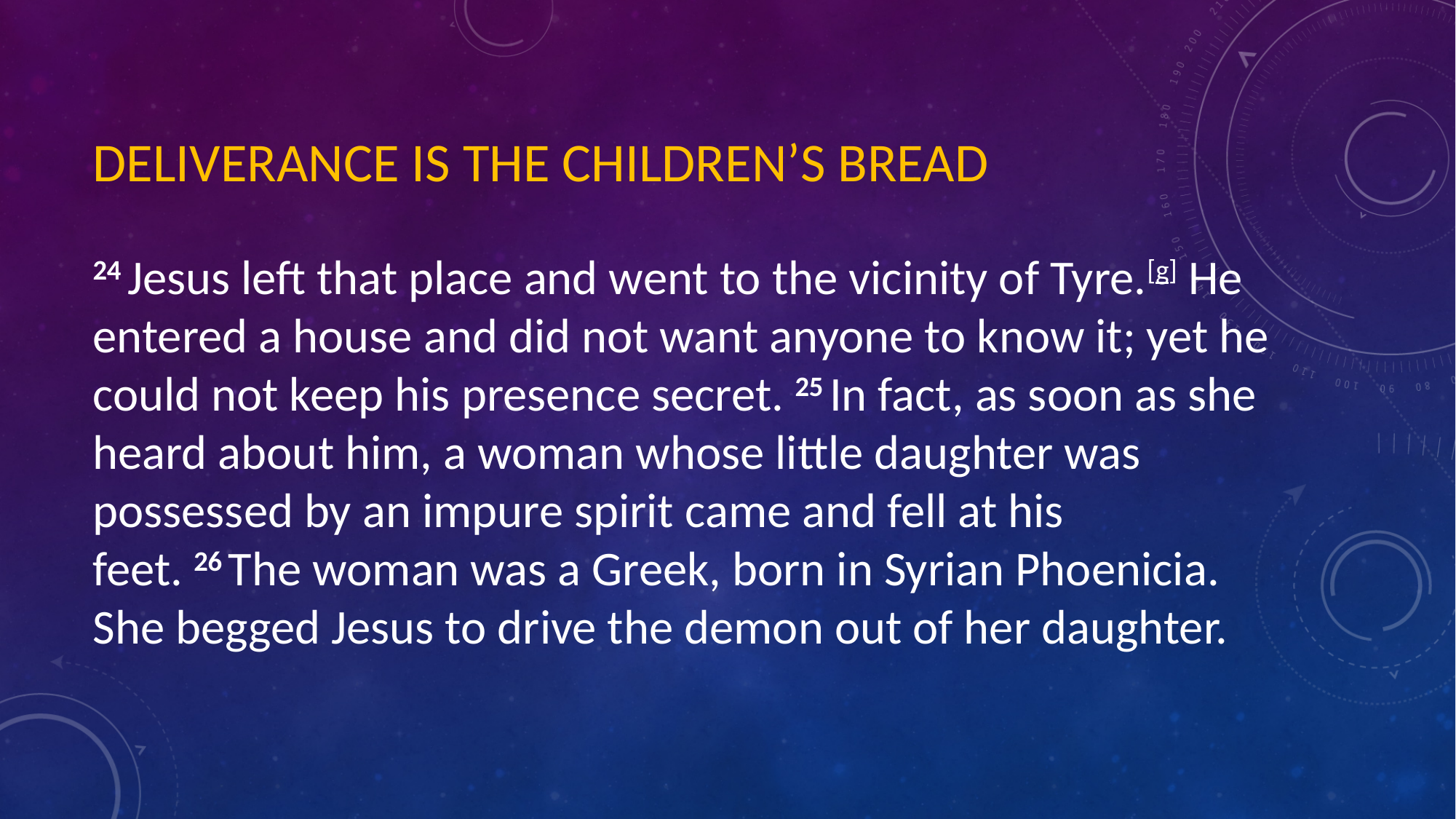

# Deliverance is the Children’s Bread
24 Jesus left that place and went to the vicinity of Tyre.[g] He entered a house and did not want anyone to know it; yet he could not keep his presence secret. 25 In fact, as soon as she heard about him, a woman whose little daughter was possessed by an impure spirit came and fell at his feet. 26 The woman was a Greek, born in Syrian Phoenicia. She begged Jesus to drive the demon out of her daughter.